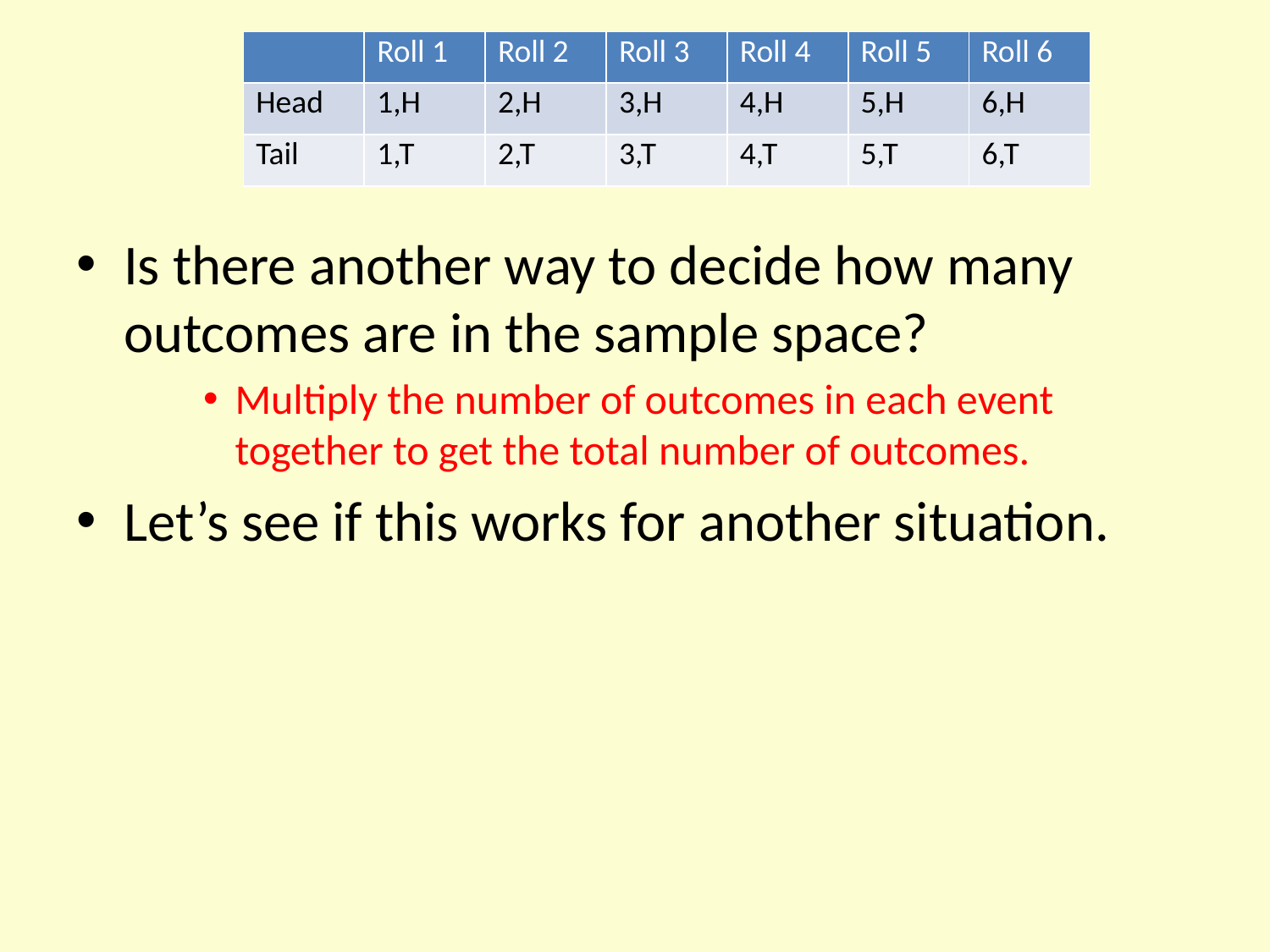

|  | Roll 1 | Roll 2 | Roll 3 | Roll 4 | Roll 5 | Roll 6 |
| --- | --- | --- | --- | --- | --- | --- |
| Head | 1,H | 2,H | 3,H | 4,H | 5,H | 6,H |
| Tail | 1,T | 2,T | 3,T | 4,T | 5,T | 6,T |
Is there another way to decide how many outcomes are in the sample space?
Multiply the number of outcomes in each event together to get the total number of outcomes.
Let’s see if this works for another situation.